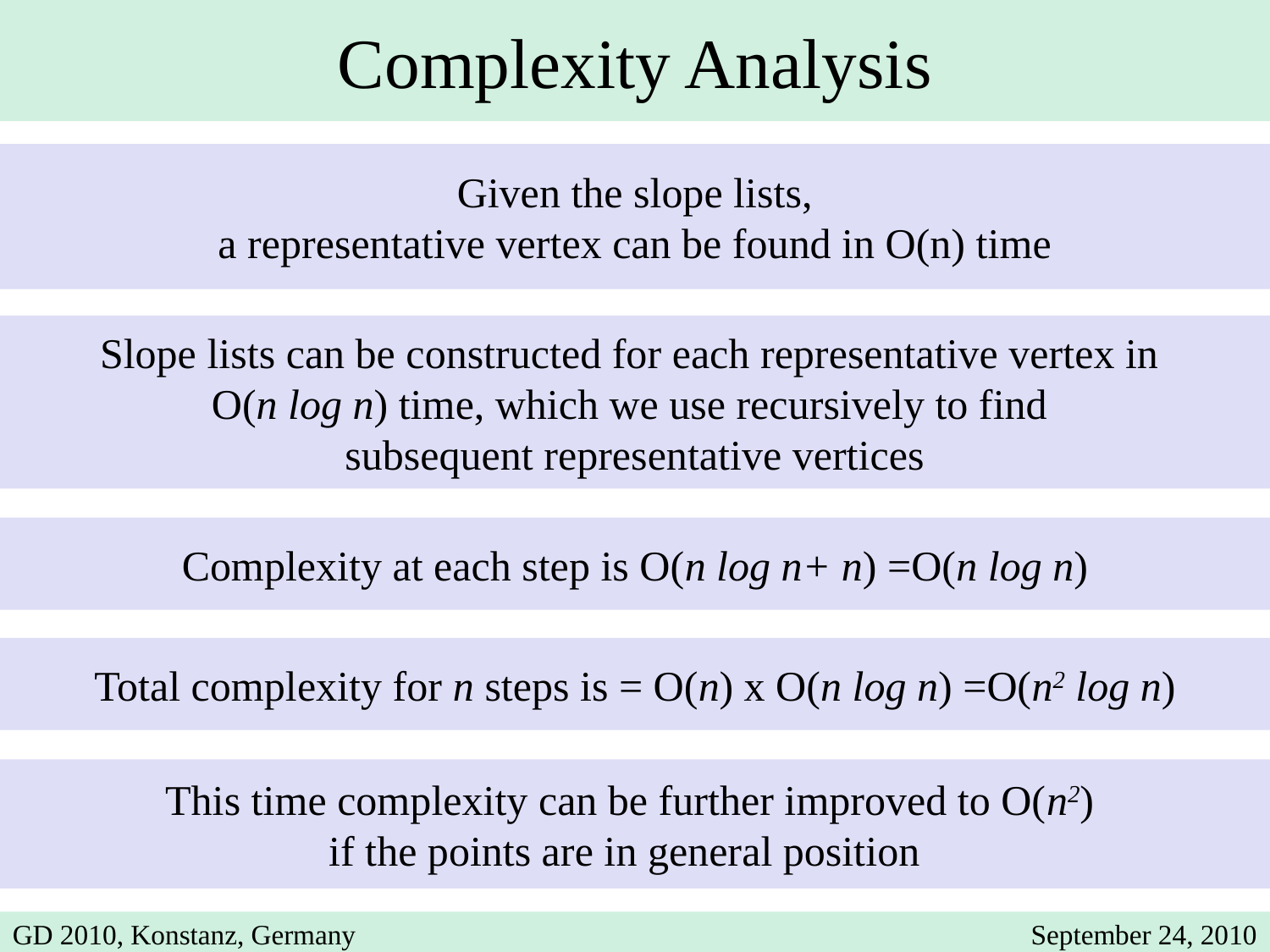

Complexity Analysis
Given the slope lists,
a representative vertex can be found in O(n) time
Slope lists can be constructed for each representative vertex in
O(n log n) time, which we use recursively to find
subsequent representative vertices
Complexity at each step is O(n log n+ n) =O(n log n)
Total complexity for n steps is = O(n) x O(n log n) =O(n2 log n)
This time complexity can be further improved to O(n2)
if the points are in general position
GD 2010, Konstanz, Germany
September 24, 2010